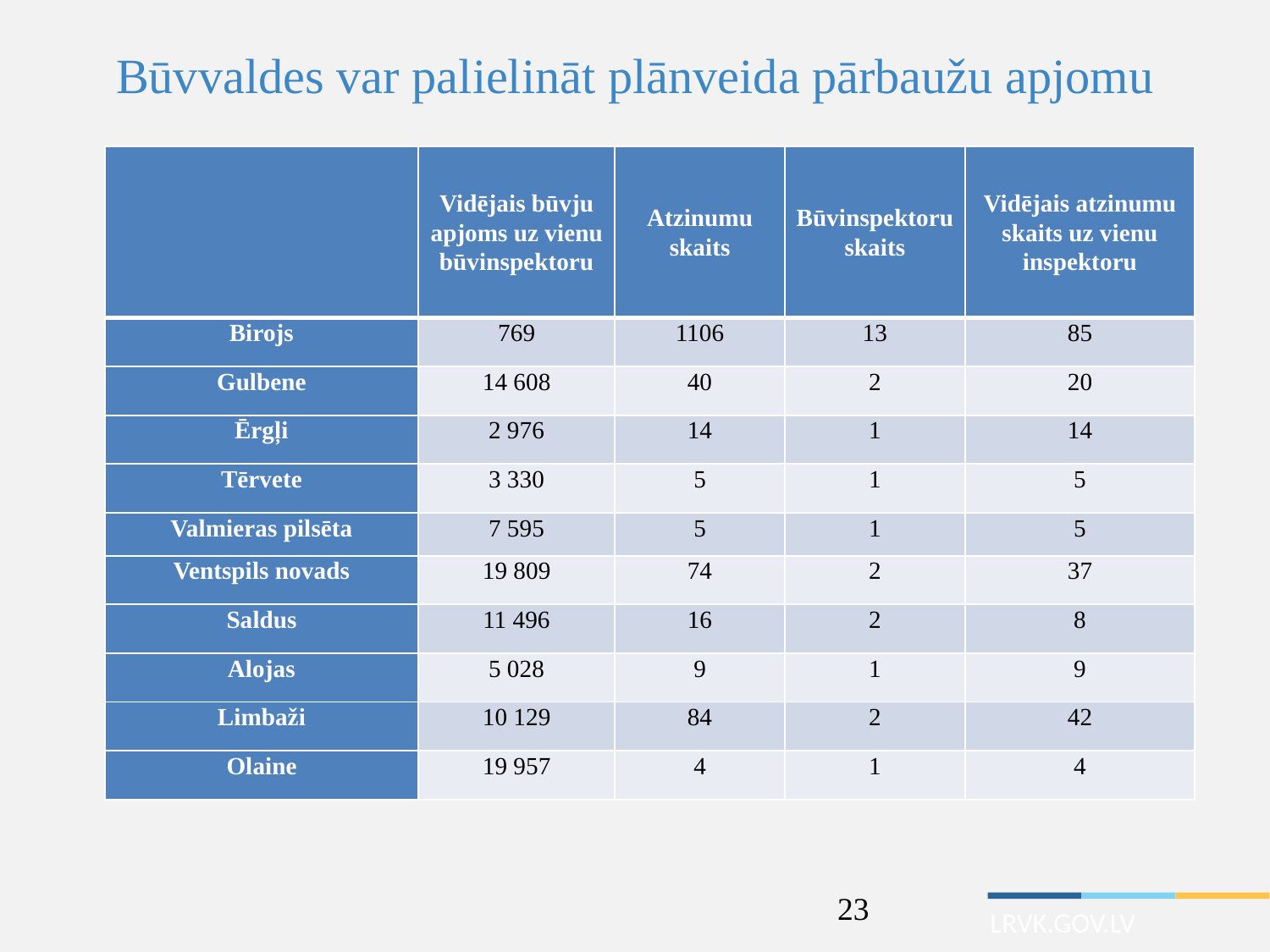

# Būvvaldes var palielināt plānveida pārbaužu apjomu
|  | Vidējais būvju apjoms uz vienu būvinspektoru | Atzinumu skaits | Būvinspektoru skaits | Vidējais atzinumu skaits uz vienu inspektoru |
| --- | --- | --- | --- | --- |
| Birojs | 769 | 1106 | 13 | 85 |
| Gulbene | 14 608 | 40 | 2 | 20 |
| Ērgļi | 2 976 | 14 | 1 | 14 |
| Tērvete | 3 330 | 5 | 1 | 5 |
| Valmieras pilsēta | 7 595 | 5 | 1 | 5 |
| Ventspils novads | 19 809 | 74 | 2 | 37 |
| Saldus | 11 496 | 16 | 2 | 8 |
| Alojas | 5 028 | 9 | 1 | 9 |
| Limbaži | 10 129 | 84 | 2 | 42 |
| Olaine | 19 957 | 4 | 1 | 4 |

23